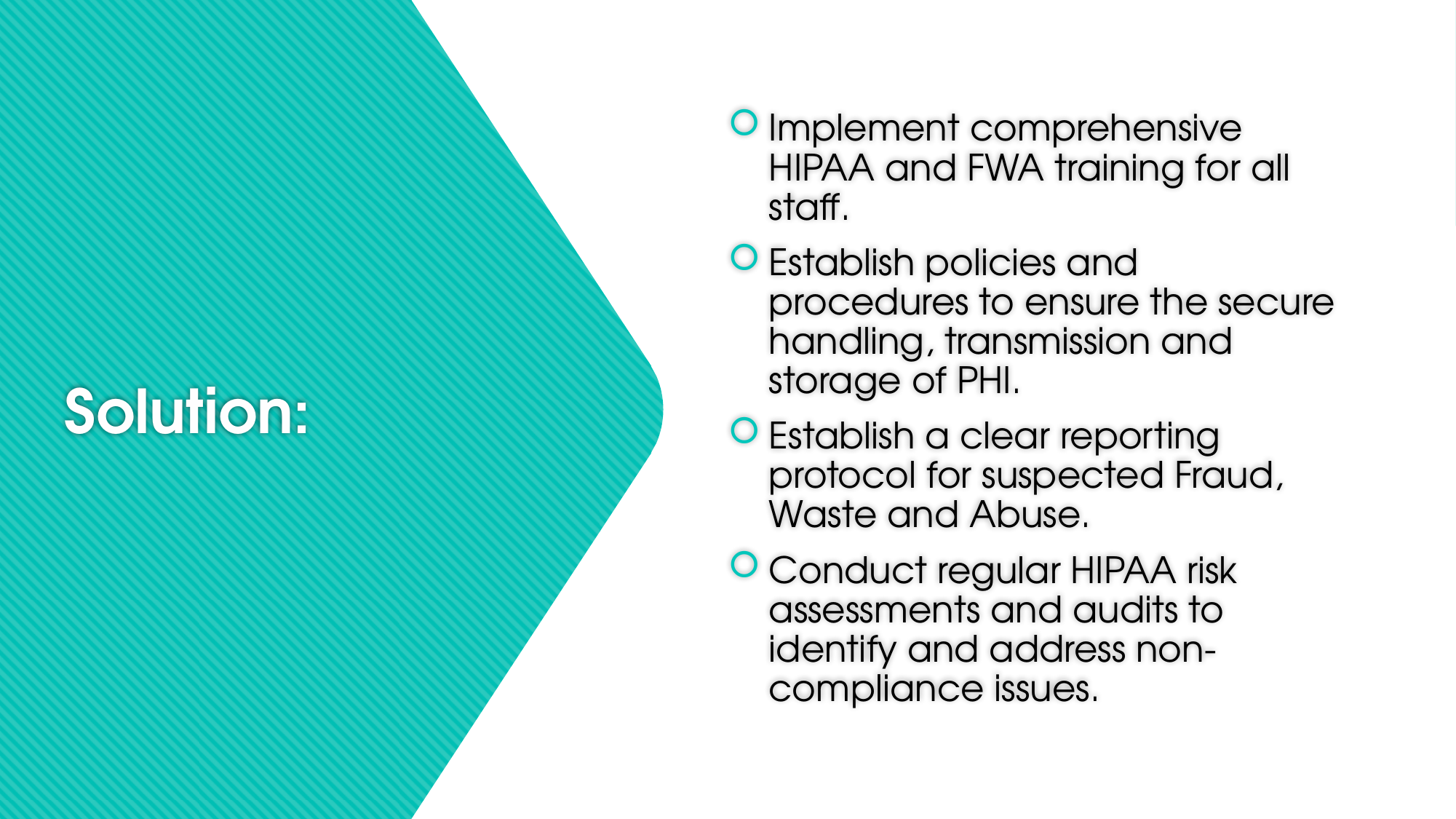

Implement comprehensive HIPAA and FWA training for all staff.
Establish policies and procedures to ensure the secure handling, transmission and storage of PHI.
Establish a clear reporting protocol for suspected Fraud, Waste and Abuse.
Conduct regular HIPAA risk assessments and audits to identify and address non-compliance issues.
# Solution: